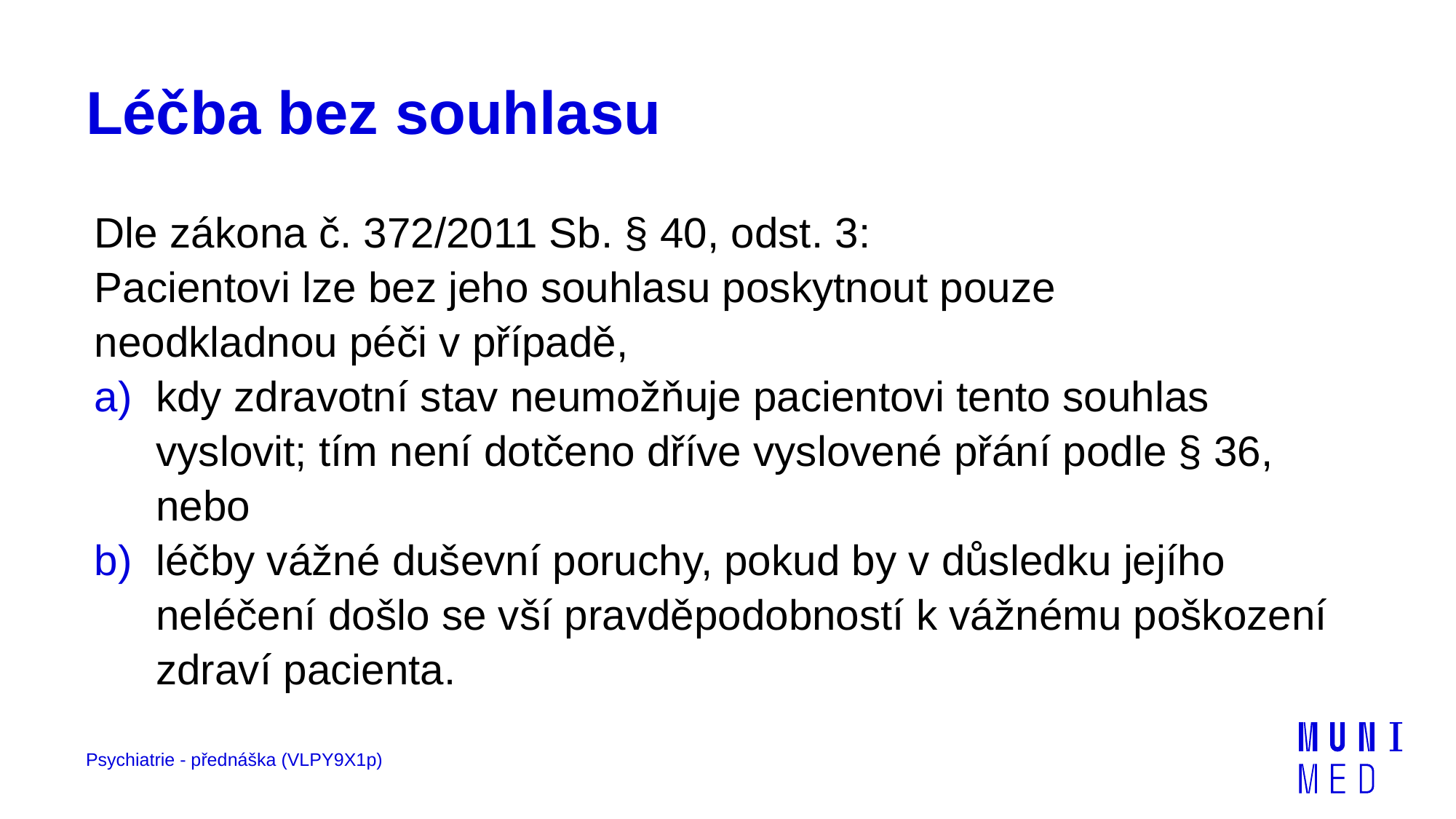

# Léčba bez souhlasu
Dle zákona č. 372/2011 Sb. § 40, odst. 3:
Pacientovi lze bez jeho souhlasu poskytnout pouze
neodkladnou péči v případě,
kdy zdravotní stav neumožňuje pacientovi tento souhlas vyslovit; tím není dotčeno dříve vyslovené přání podle § 36, nebo
léčby vážné duševní poruchy, pokud by v důsledku jejího neléčení došlo se vší pravděpodobností k vážnému poškození zdraví pacienta.

Psychiatrie - přednáška (VLPY9X1p)